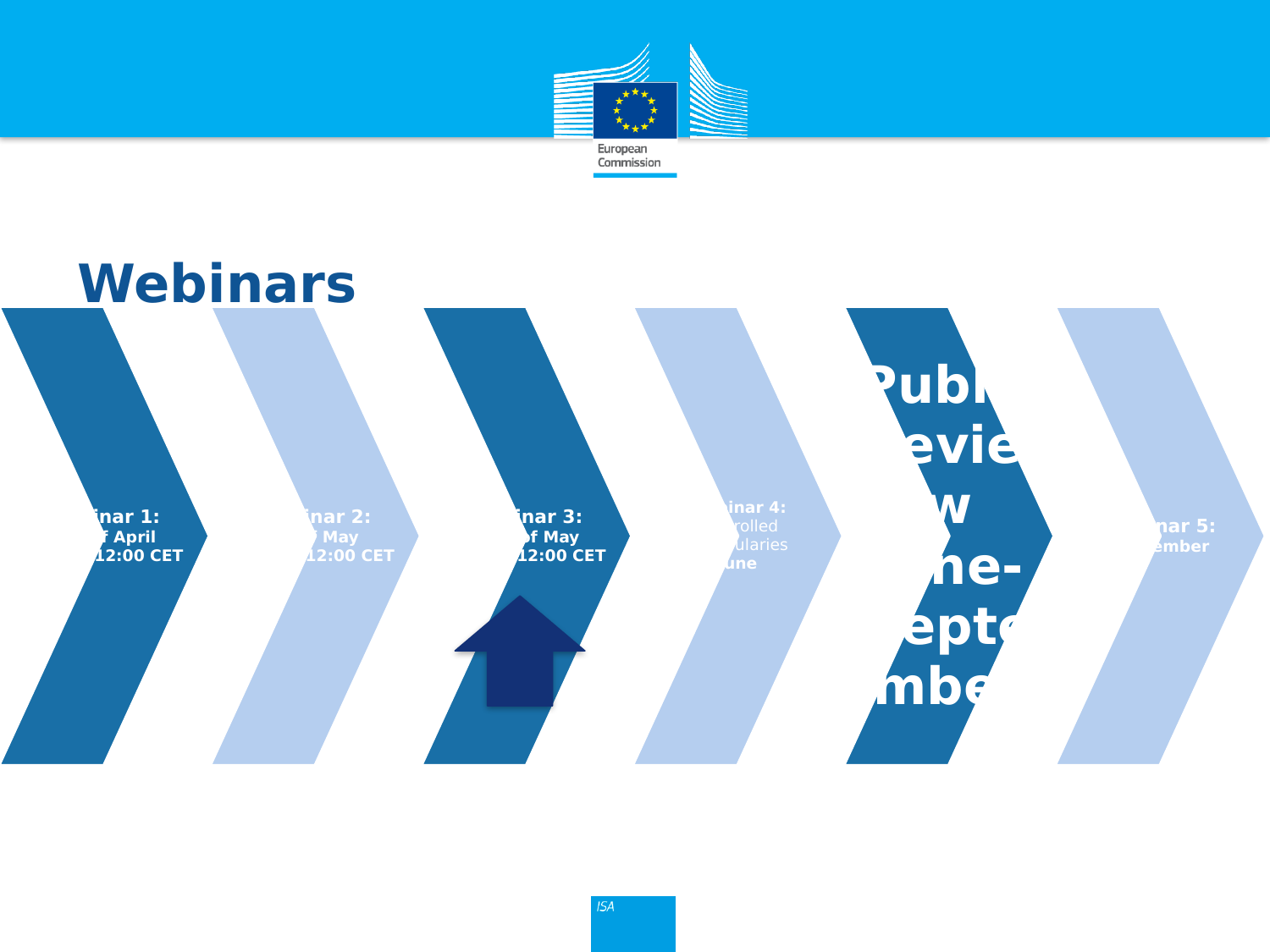

# Webinars
Webinar 1:
12th of April
10:00 – 12:00 CET
Webinar 2:
3rd of May
10:00 – 12:00 CET
Webinar 3:
24th of May
10:00 – 12:00 CET
Webinar 4:
Controlled Vocabularies
June
Webinar 5:
September
Public review
June-September